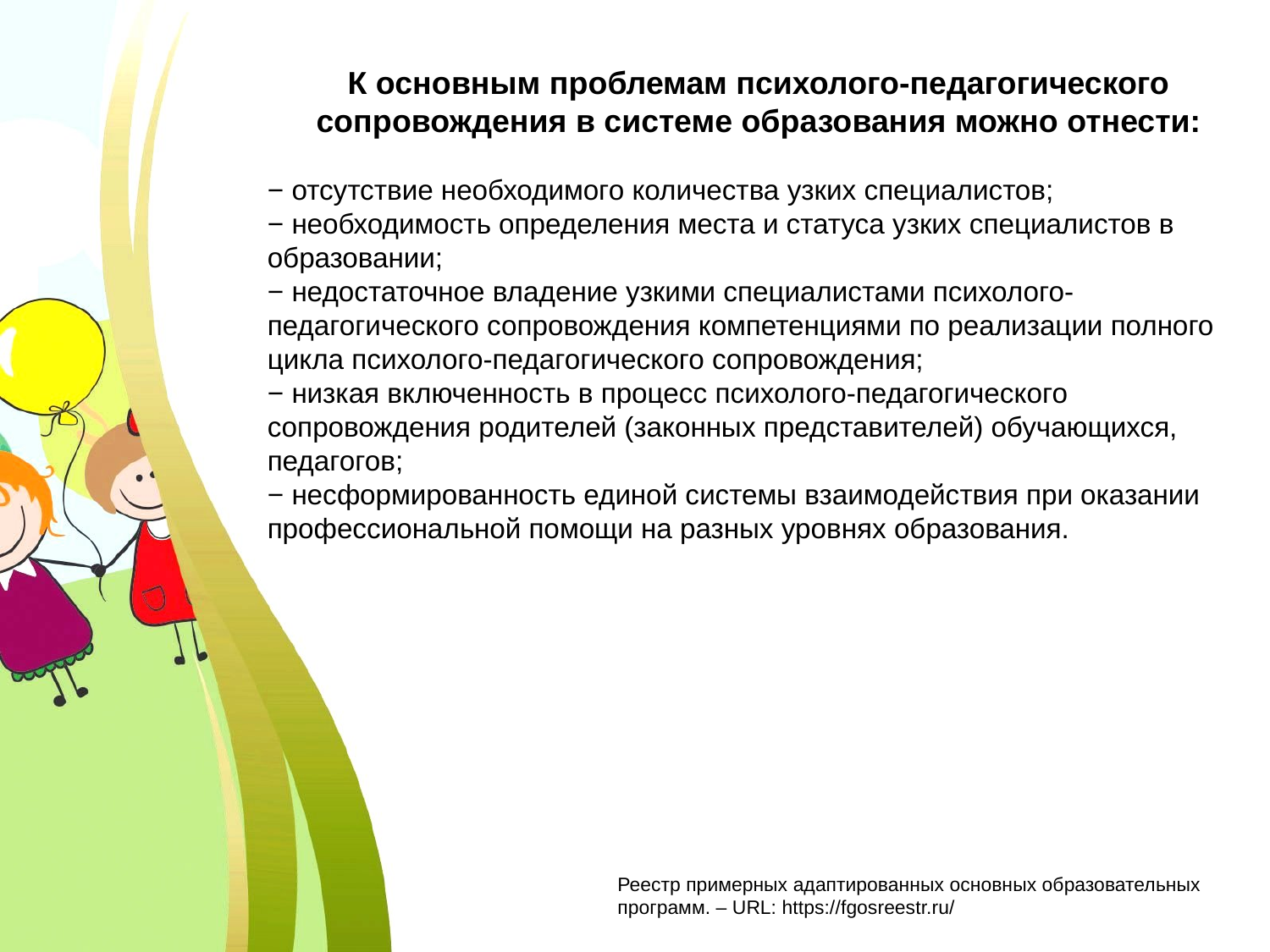

К основным проблемам психолого-педагогического сопровождения в системе образования можно отнести:

− отсутствие необходимого количества узких специалистов;
− необходимость определения места и статуса узких специалистов в  образовании;
− недостаточное владение узкими специалистами психолого-педагогического сопровождения компетенциями по реализации полного цикла психолого-педагогического сопровождения;
− низкая включенность в процесс психолого-педагогического сопровождения родителей (законных представителей) обучающихся, педагогов;
− несформированность единой системы взаимодействия при оказании
профессиональной помощи на разных уровнях образования.
Реестр примерных адаптированных основных образовательных
программ. – URL: https://fgosreestr.ru/